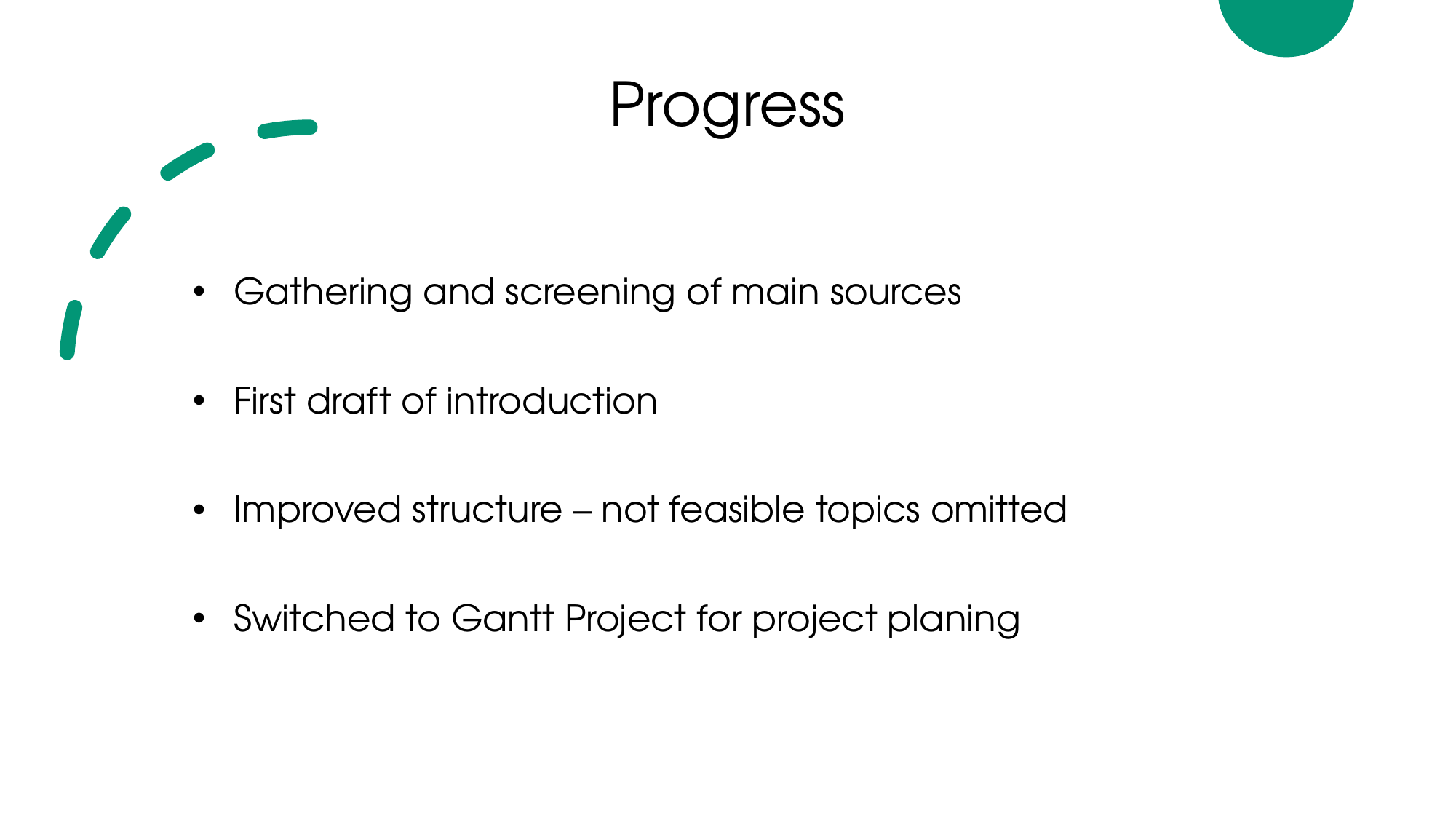

# Progress
Gathering and screening of main sources

First draft of introduction

Improved structure – not feasible topics omitted

Switched to Gantt Project for project planing